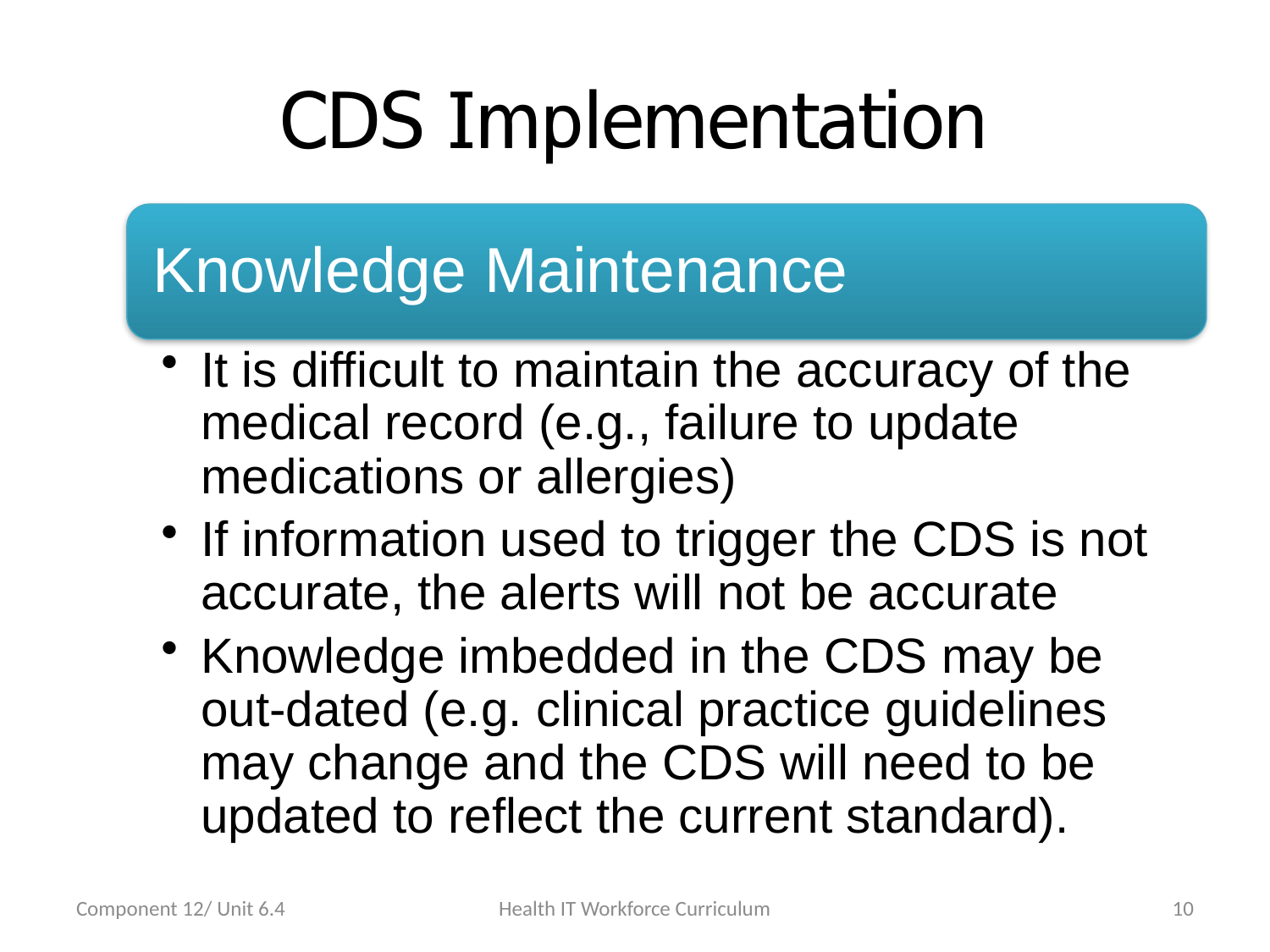

# CDS Implementation
Knowledge Maintenance
It is difficult to maintain the accuracy of the medical record (e.g., failure to update medications or allergies)
If information used to trigger the CDS is not accurate, the alerts will not be accurate
Knowledge imbedded in the CDS may be out-dated (e.g. clinical practice guidelines may change and the CDS will need to be updated to reflect the current standard).
Component 12/ Unit 6.4
Health IT Workforce Curriculum
10